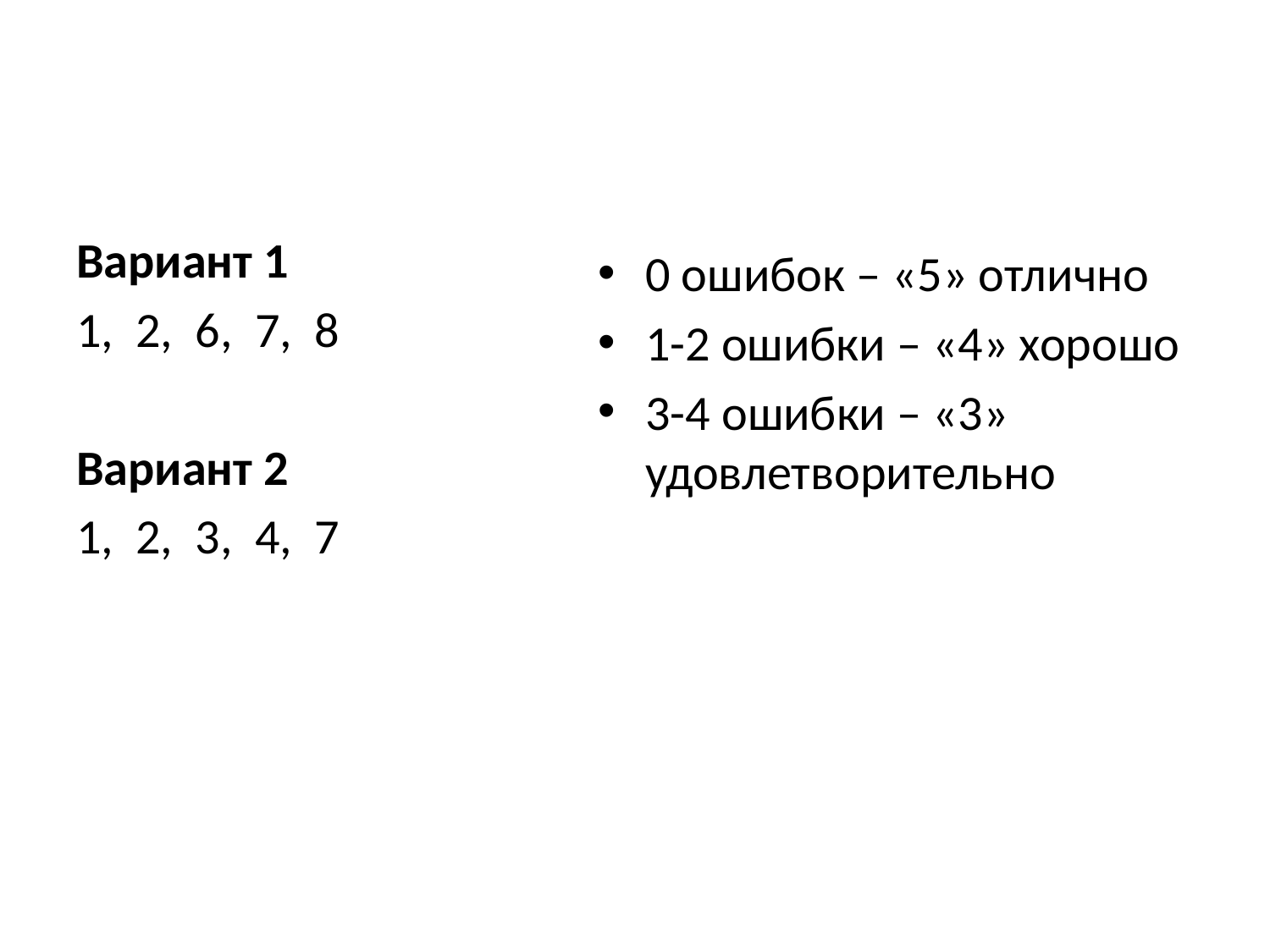

#
Вариант 1
1,  2,  6,  7,  8

Вариант 2
1,  2,  3,  4,  7
0 ошибок – «5» отлично
1-2 ошибки – «4» хорошо
3-4 ошибки – «3» удовлетворительно